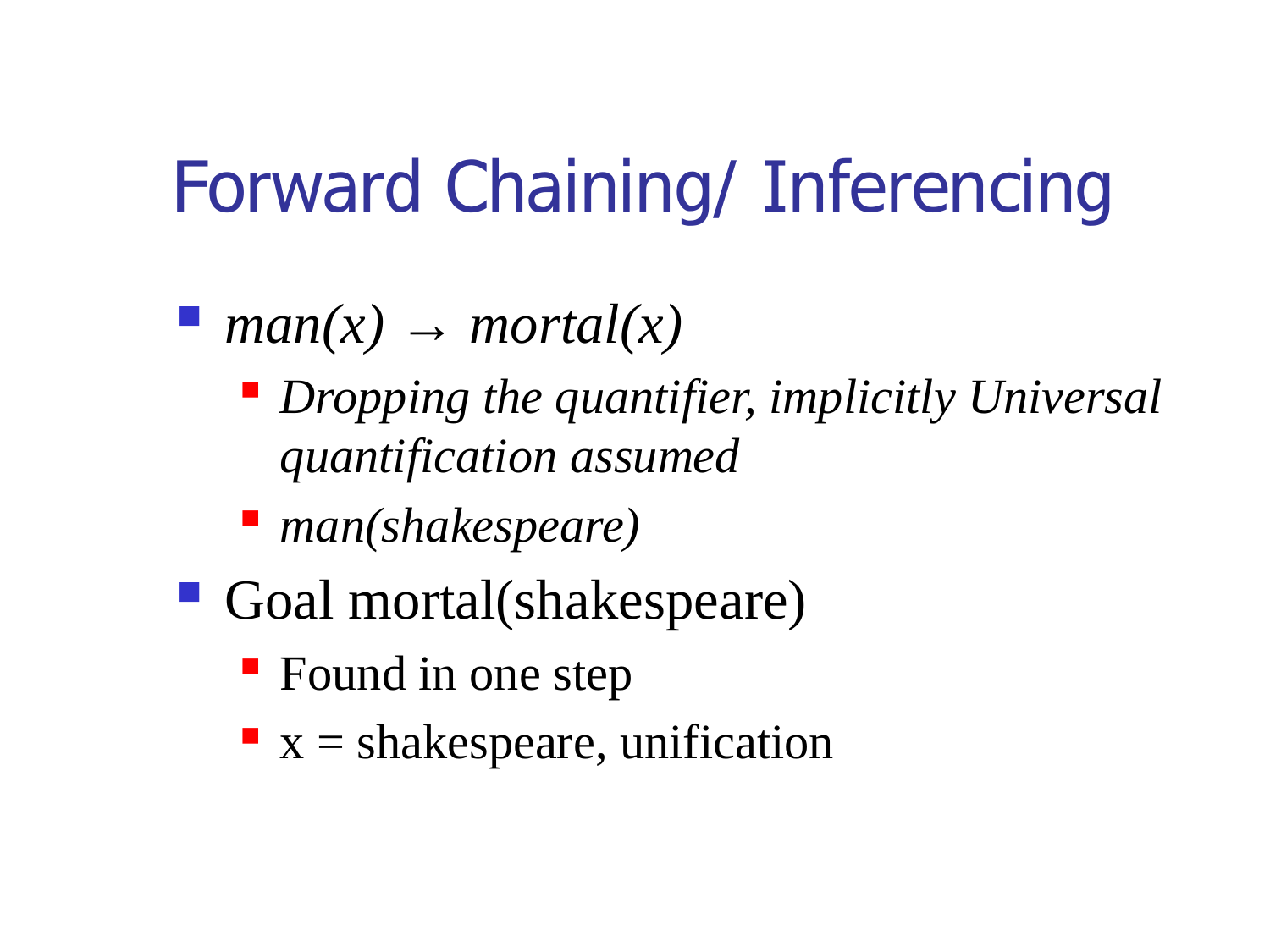

# Forward Chaining/ Inferencing
man(x) → mortal(x)
Dropping the quantifier, implicitly Universal quantification assumed
man(shakespeare)
Goal mortal(shakespeare)
Found in one step
x = shakespeare, unification